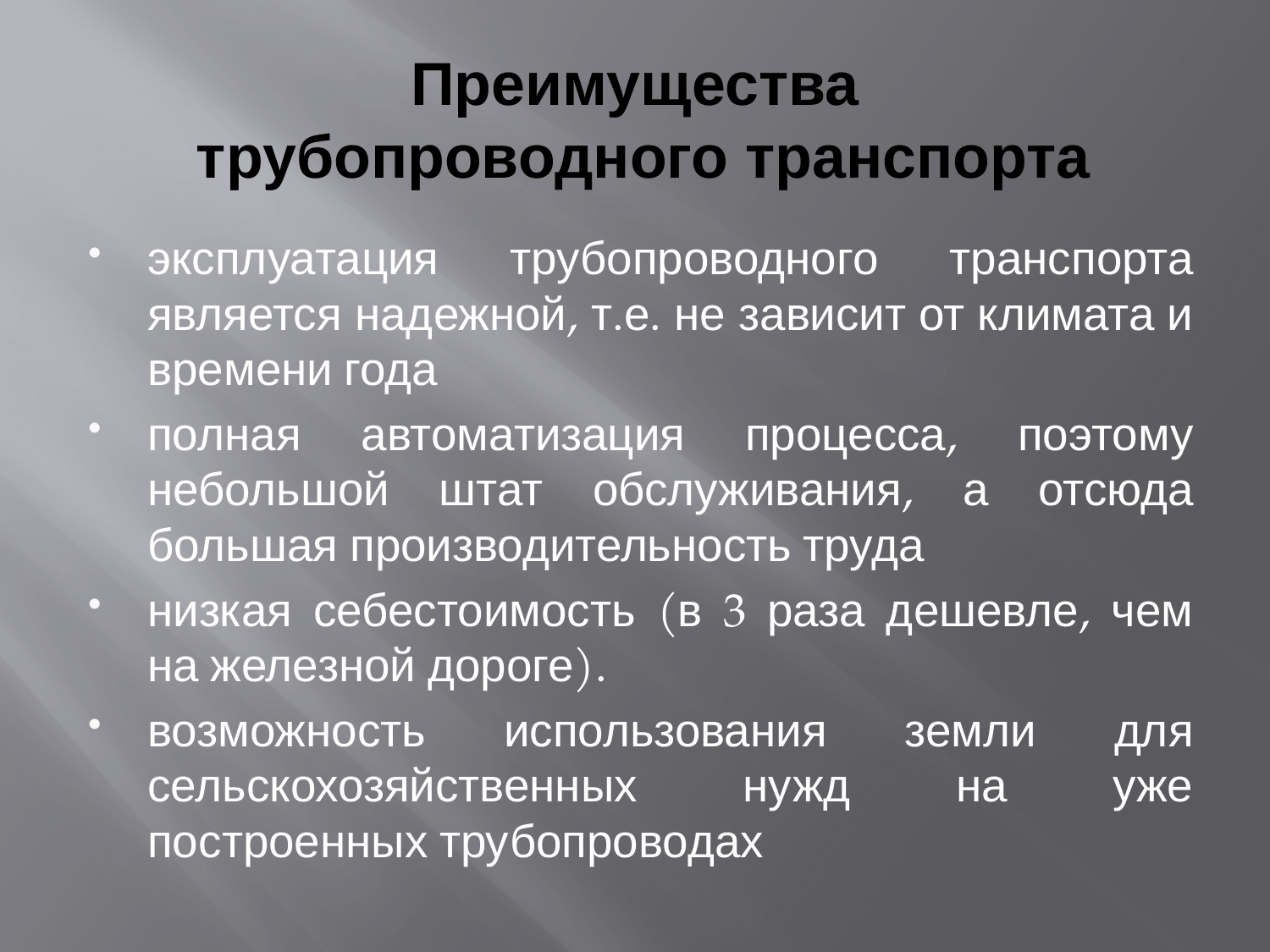

# Преимущества трубопроводного транспорта
эксплуатация трубопроводного транспорта является надежной, т.е. не зависит от климата и времени года
полная автоматизация процесса, поэтому небольшой штат обслуживания, а отсюда большая производительность труда
низкая себестоимость (в 3 раза дешевле, чем на железной дороге).
возможность использования земли для сельскохозяйственных нужд на уже построенных трубопроводах